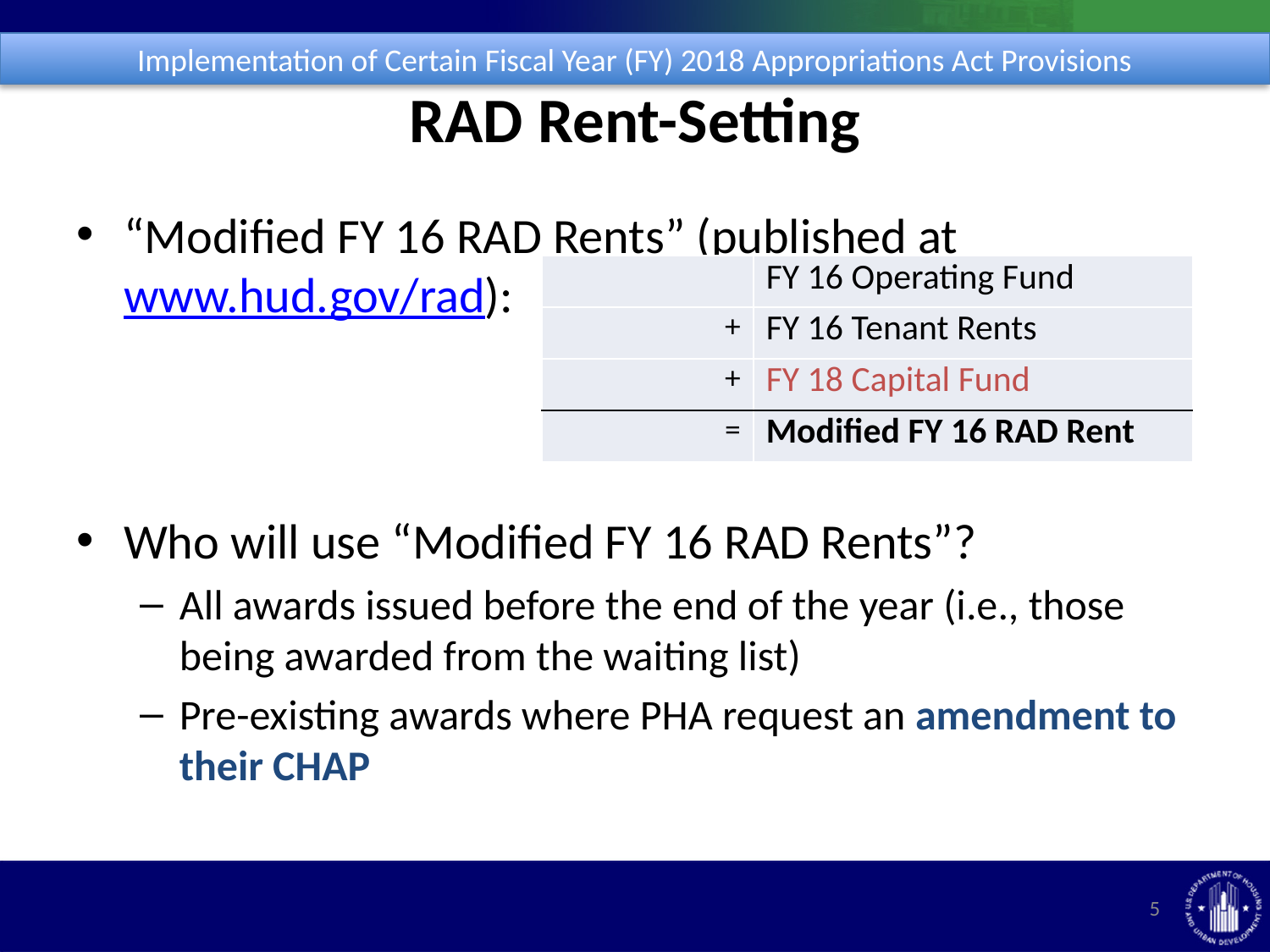

Implementation of Certain Fiscal Year (FY) 2018 Appropriations Act Provisions
# RAD Rent-Setting
“Modified FY 16 RAD Rents” (published at www.hud.gov/rad):

Who will use “Modified FY 16 RAD Rents”?
All awards issued before the end of the year (i.e., those being awarded from the waiting list)
Pre-existing awards where PHA request an amendment to their CHAP

|  | FY 16 Operating Fund |
| --- | --- |
| + | FY 16 Tenant Rents |
| + | FY 18 Capital Fund |
| = | Modified FY 16 RAD Rent |
5